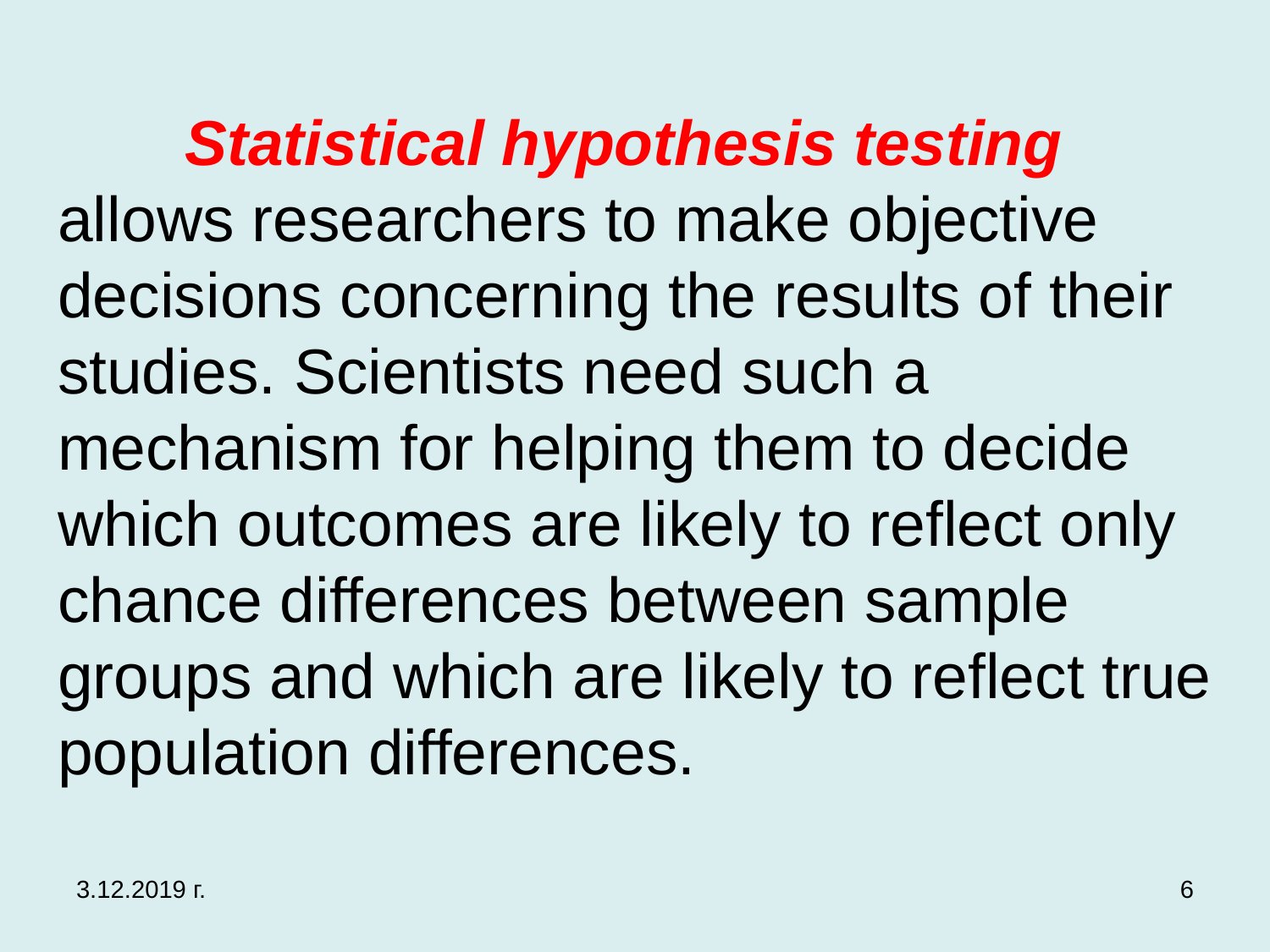

# Statistical hypothesis testing allows researchers to make objective decisions concerning the results of their studies. Scientists need such a mechanism for helping them to decide which outcomes are likely to reflect only chance differences between sample groups and which are likely to reflect true population differences.
3.12.2019 г.
6